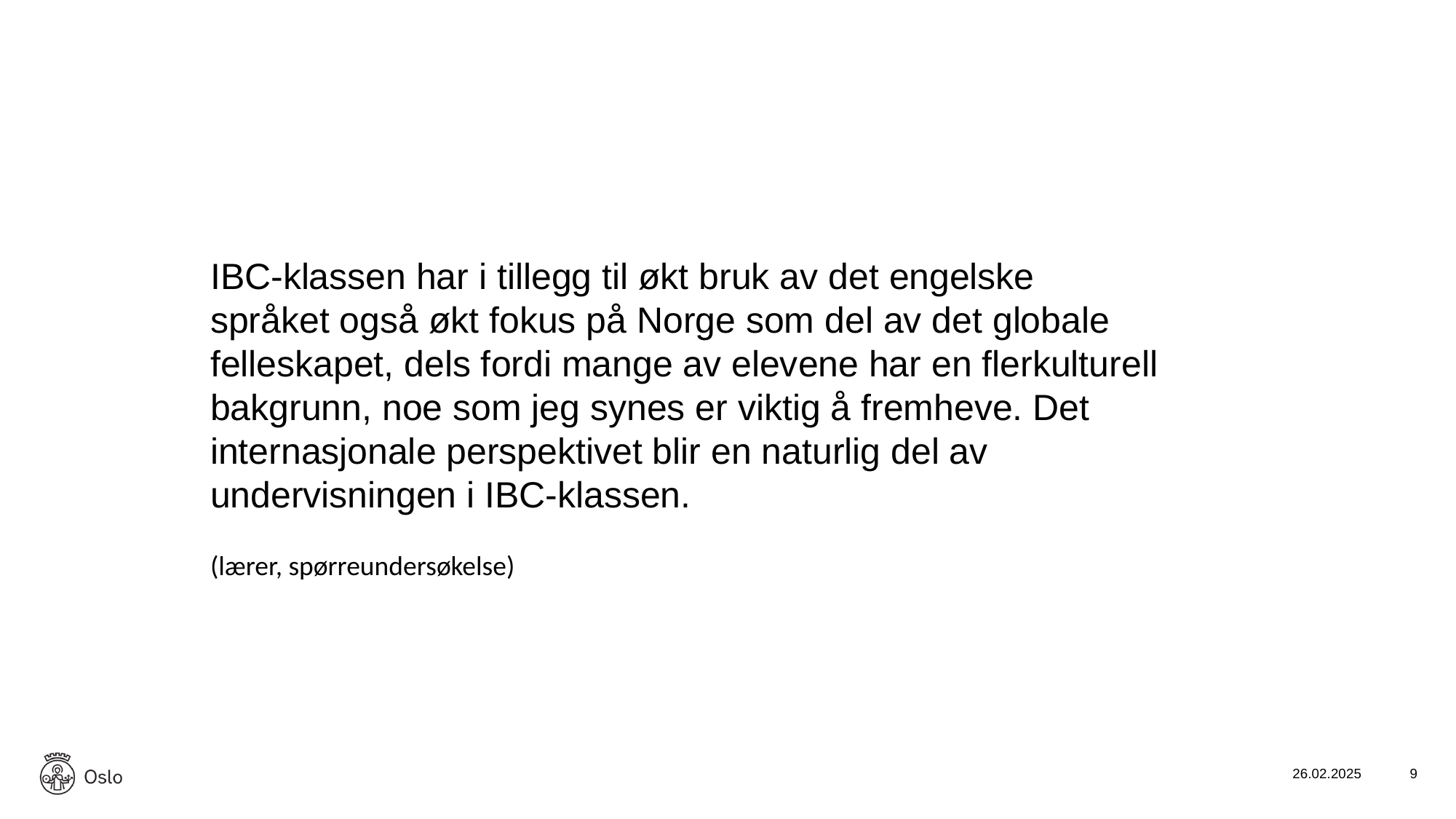

IBC-klassen har i tillegg til økt bruk av det engelske språket også økt fokus på Norge som del av det globale felleskapet, dels fordi mange av elevene har en flerkulturell bakgrunn, noe som jeg synes er viktig å fremheve. Det internasjonale perspektivet blir en naturlig del av undervisningen i IBC-klassen.

(lærer, spørreundersøkelse)
26.02.2025
9